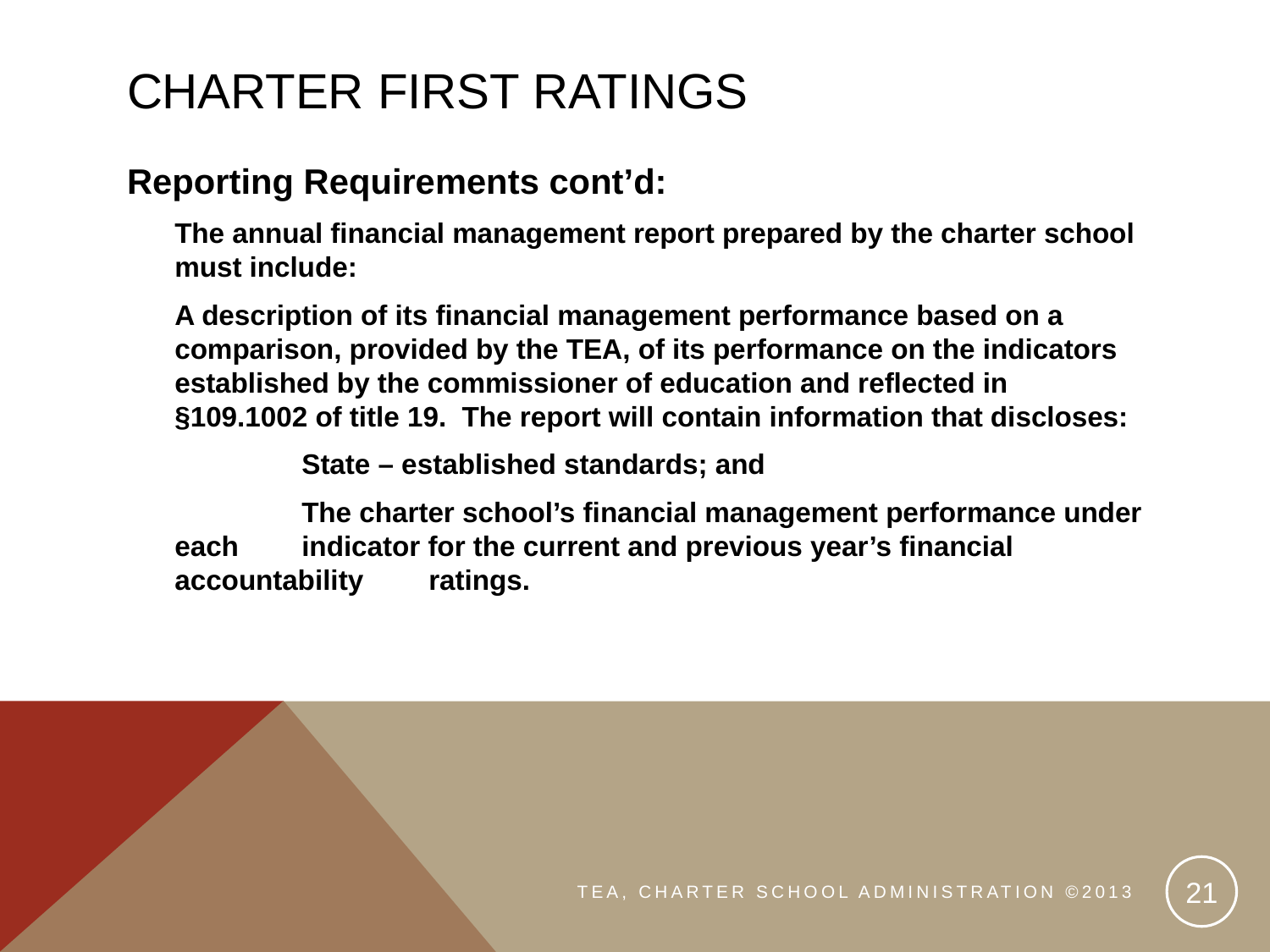

# Charter first ratings
Reporting Requirements cont’d:
	The annual financial management report prepared by the charter school must include:
	A description of its financial management performance based on a comparison, provided by the TEA, of its performance on the indicators established by the commissioner of education and reflected in §109.1002 of title 19.  The report will contain information that discloses:
		State – established standards; and
		The charter school’s financial management performance under each 	indicator for the current and previous year’s financial  accountability 	ratings.
21
TEA, CHARTER SCHOOL ADMINISTRATION ©2013